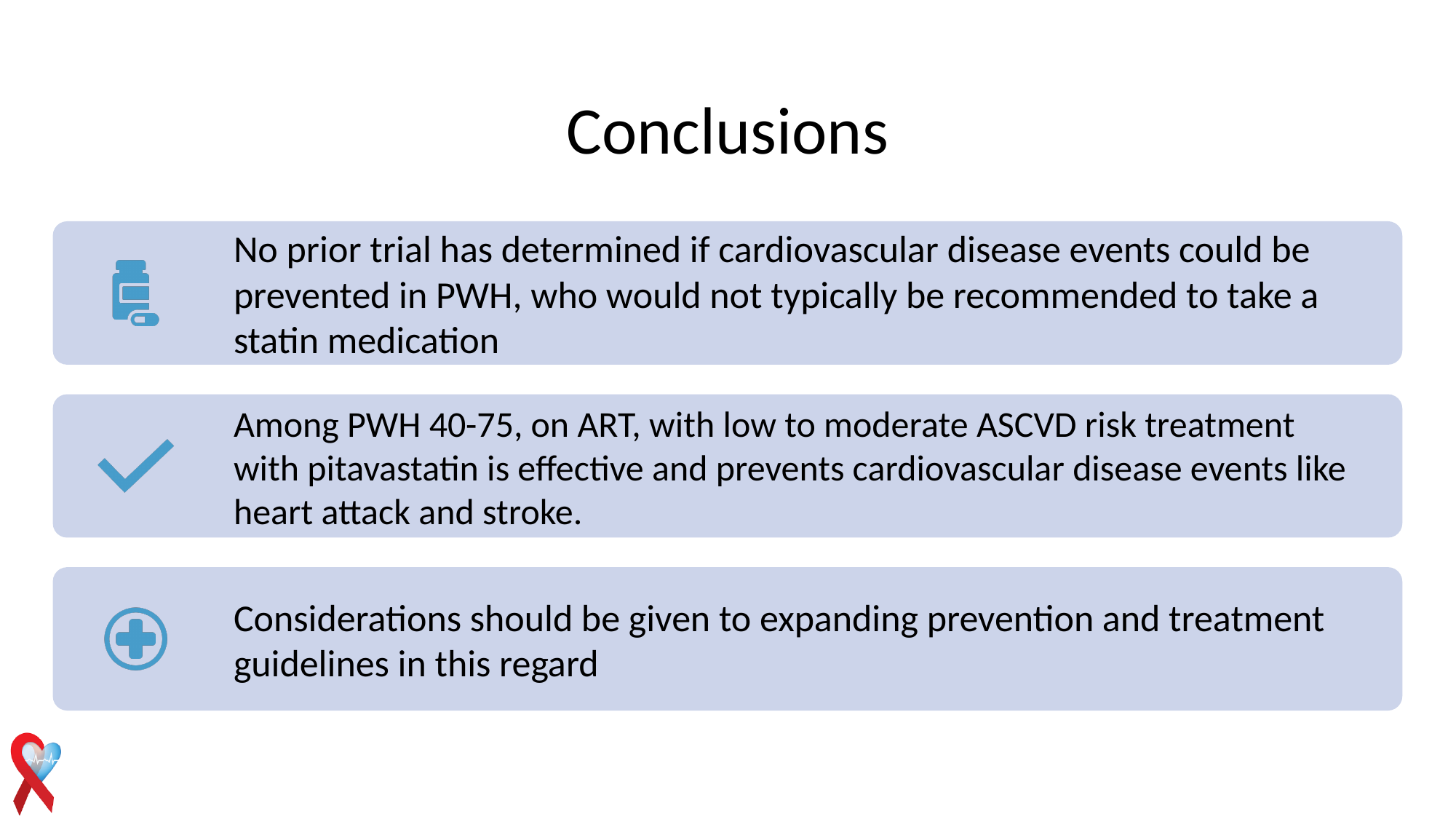

Conclusions
No prior trial has determined if cardiovascular disease events could be prevented in PWH, who would not typically be recommended to take a statin medication
Among PWH 40-75, on ART, with low to moderate ASCVD risk treatment with pitavastatin is effective and prevents cardiovascular disease events like heart attack and stroke.
Considerations should be given to expanding prevention and treatment guidelines in this regard